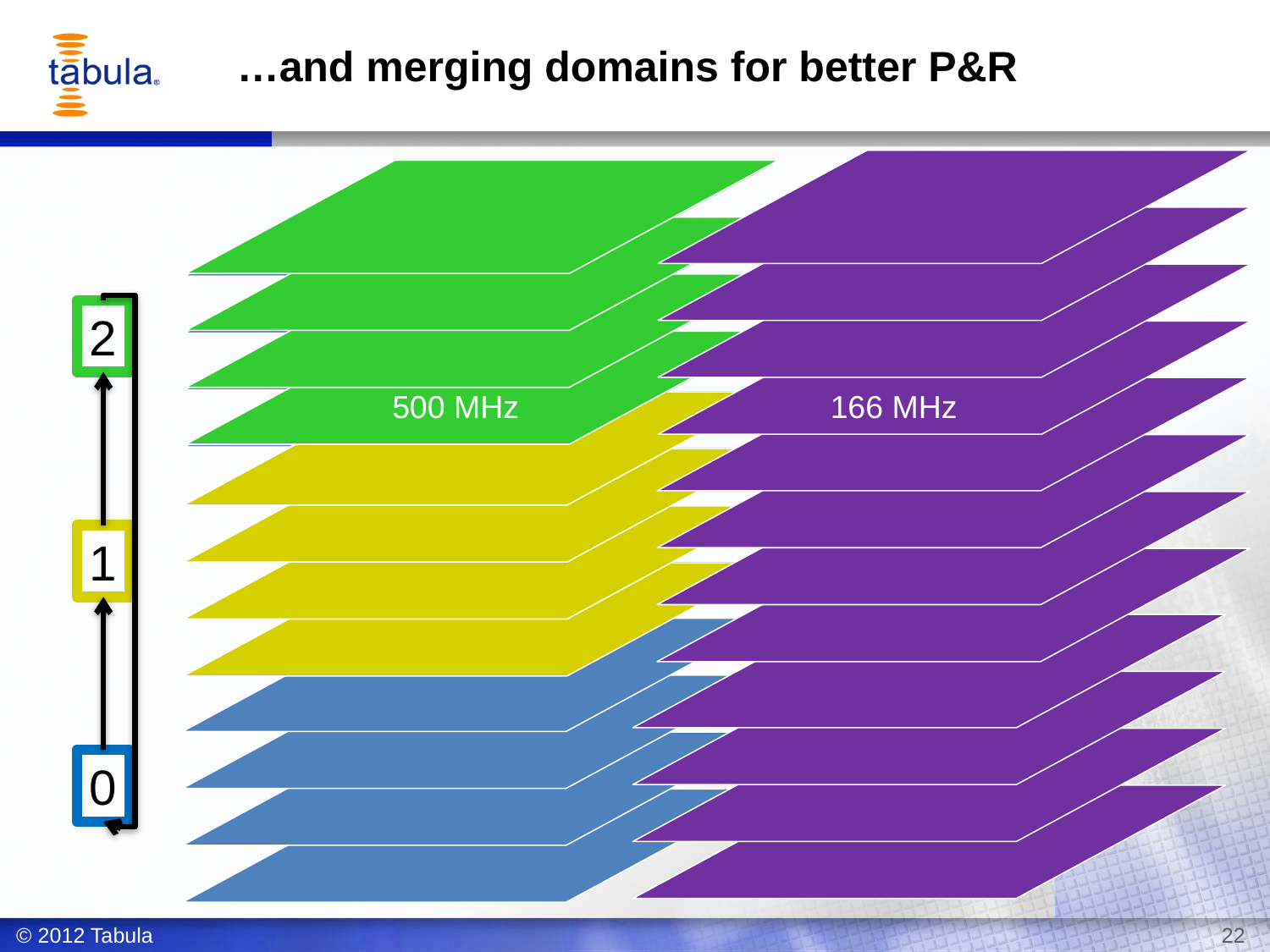

# …and merging domains for better P&R

2

500 MHz
166 MHz

1

0

© 2012 Tabula
22